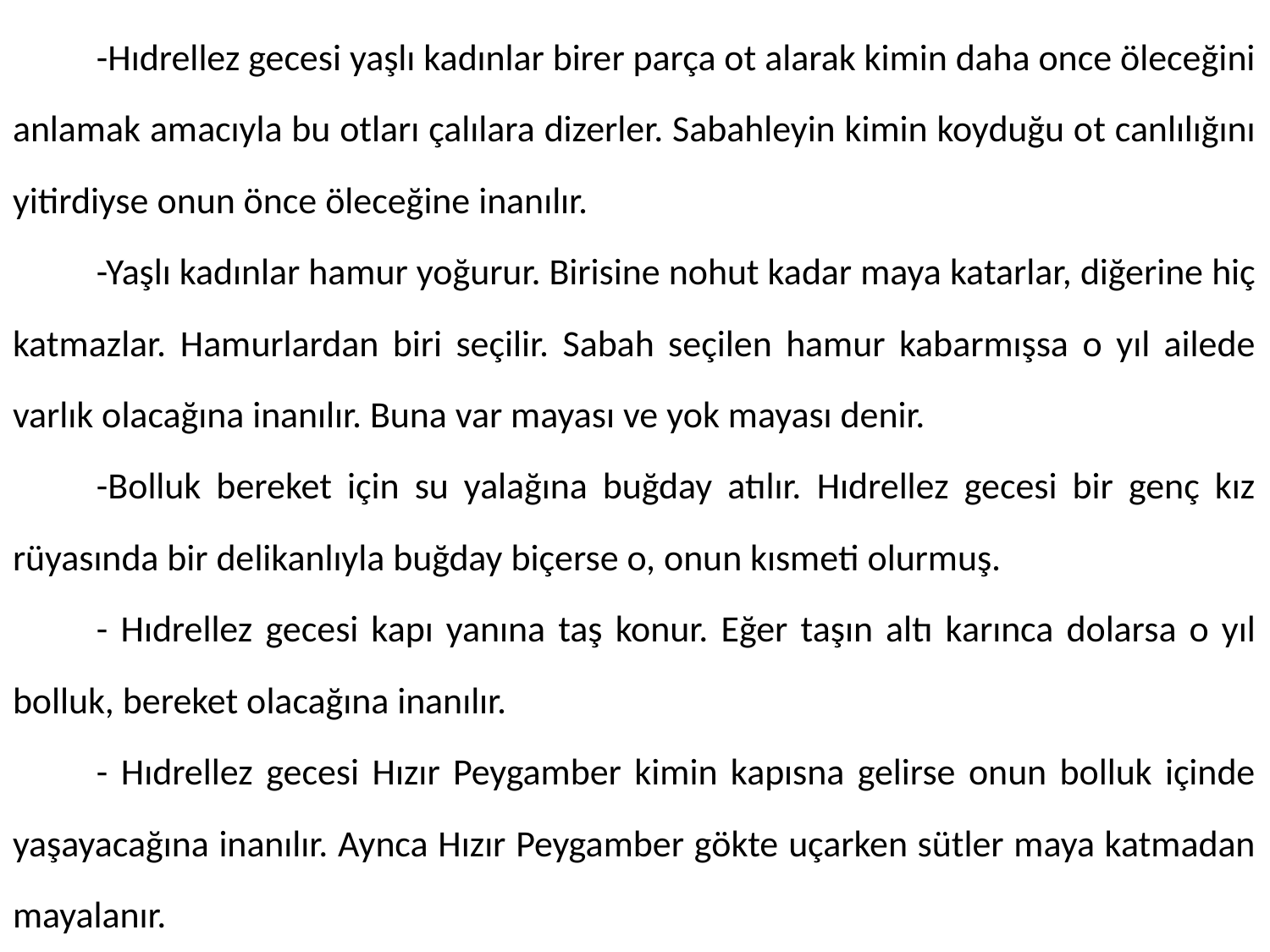

-Hıdrellez gecesi yaşlı kadınlar birer parça ot alarak kimin daha once öleceğini anlamak amacıyla bu otları çalılara dizerler. Sabahleyin kimin koyduğu ot canlılığını yitirdiyse onun önce öleceğine inanılır.
	-Yaşlı kadınlar hamur yoğurur. Birisine nohut kadar maya katarlar, diğerine hiç katmazlar. Hamurlardan biri seçilir. Sabah seçilen hamur kabarmışsa o yıl ailede varlık olacağına inanılır. Buna var mayası ve yok mayası denir.
	-Bolluk bereket için su yalağına buğday atılır. Hıdrellez gecesi bir genç kız rüyasında bir delikanlıyla buğday biçerse o, onun kısmeti olurmuş.
	- Hıdrellez gecesi kapı yanına taş konur. Eğer taşın altı karınca dolarsa o yıl bolluk, bereket olacağına inanılır.
	- Hıdrellez gecesi Hızır Peygamber kimin kapısna gelirse onun bolluk içinde yaşayacağına inanılır. Aynca Hızır Peygamber gökte uçarken sütler maya katmadan mayalanır.